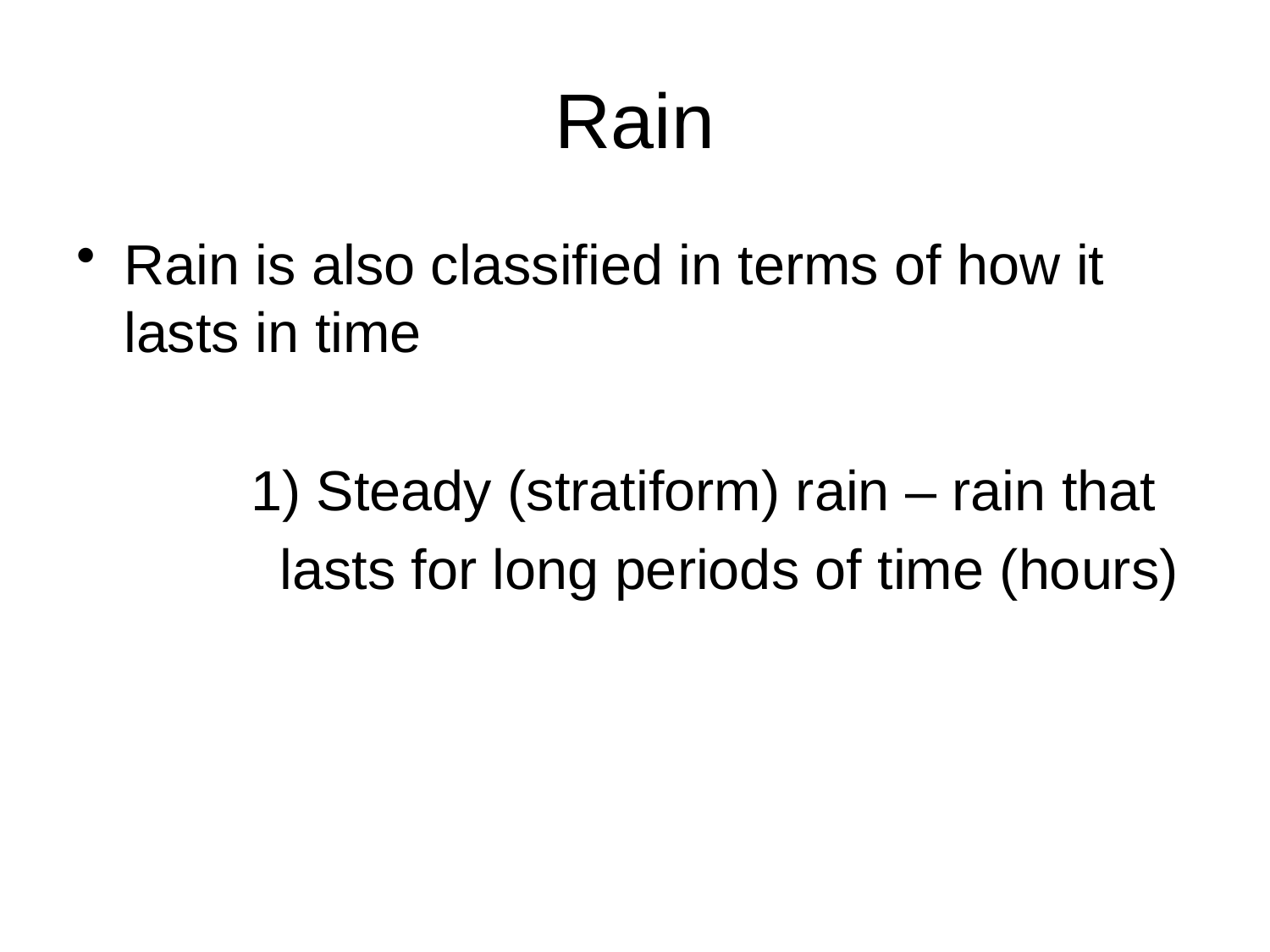

# Rain
Rain is also classified in terms of how it lasts in time

		1) Steady (stratiform) rain – rain that
             lasts for long periods of time (hours)